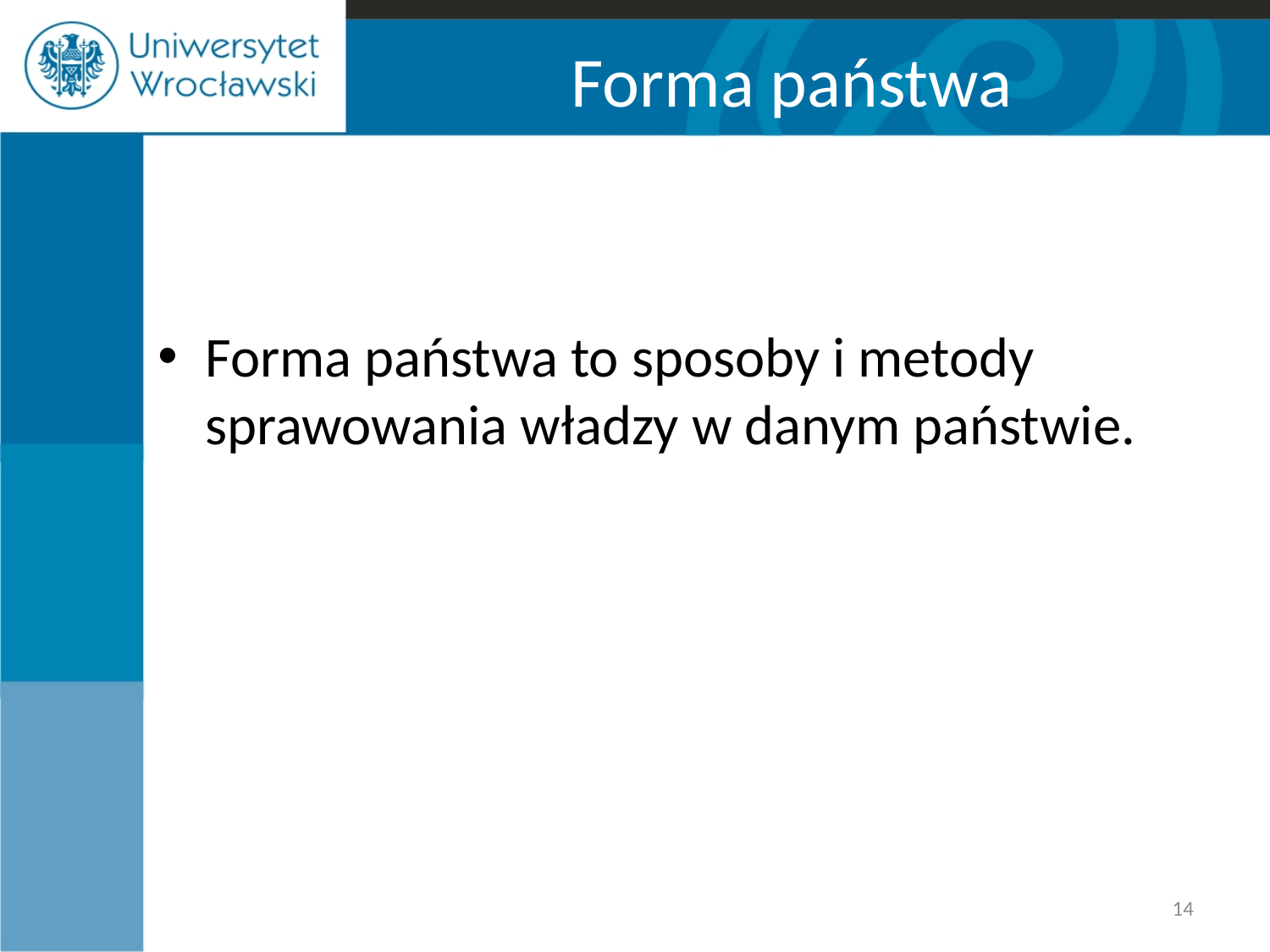

Forma państwa

Forma państwa to sposoby i metody sprawowania władzy w danym państwie.
14